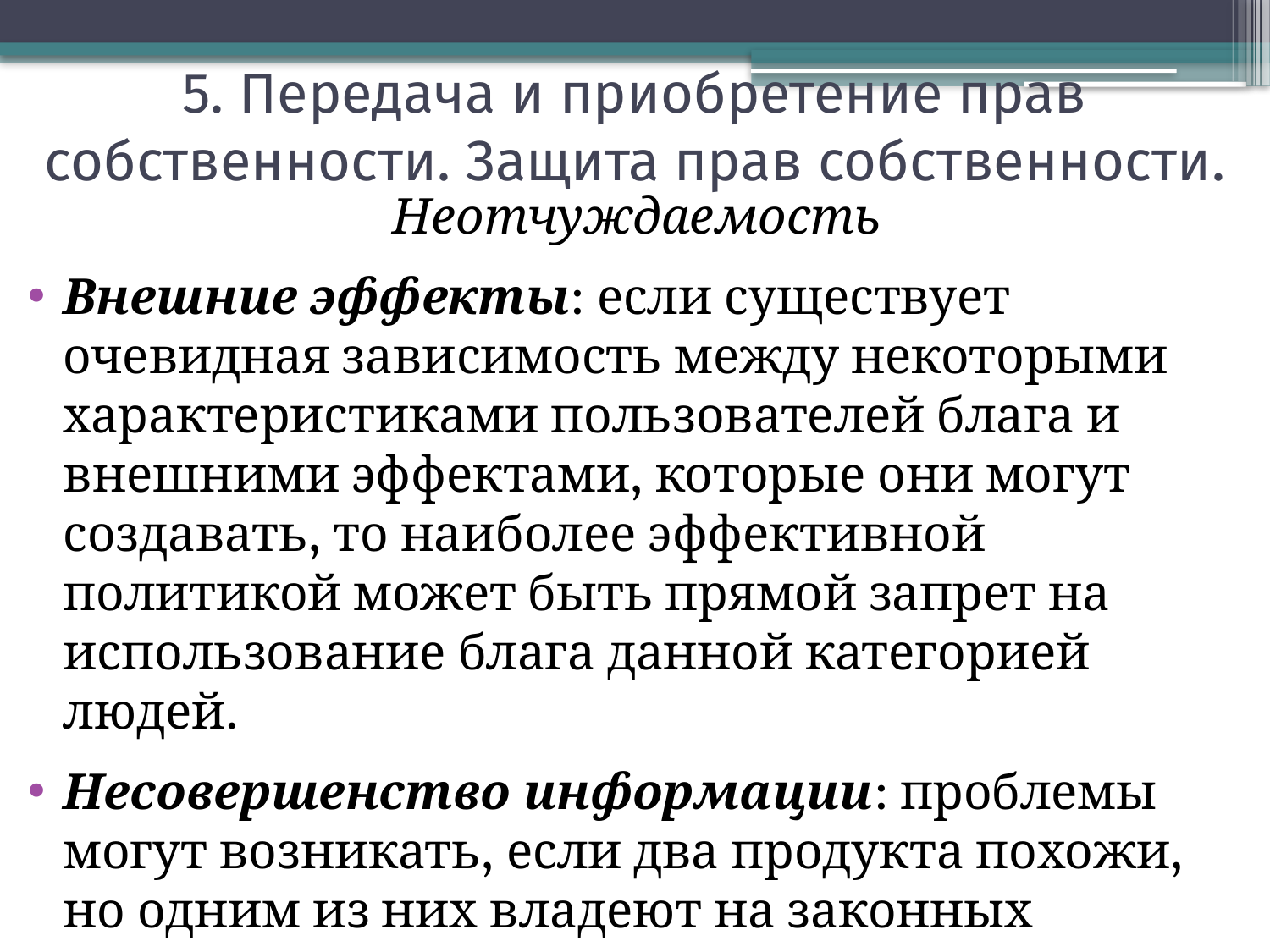

# 5. Передача и приобретение прав собственности. Защита прав собственности.
Неотчуждаемость
Внешние эффекты: если существует очевидная зависимость между некоторыми характеристиками пользователей блага и внешними эффектами, которые они могут создавать, то наиболее эффективной политикой может быть прямой запрет на использование блага данной категорией людей.
Несовершенство информации: проблемы могут возникать, если два продукта похожи, но одним из них владеют на законных основаниях, а другим – нет.